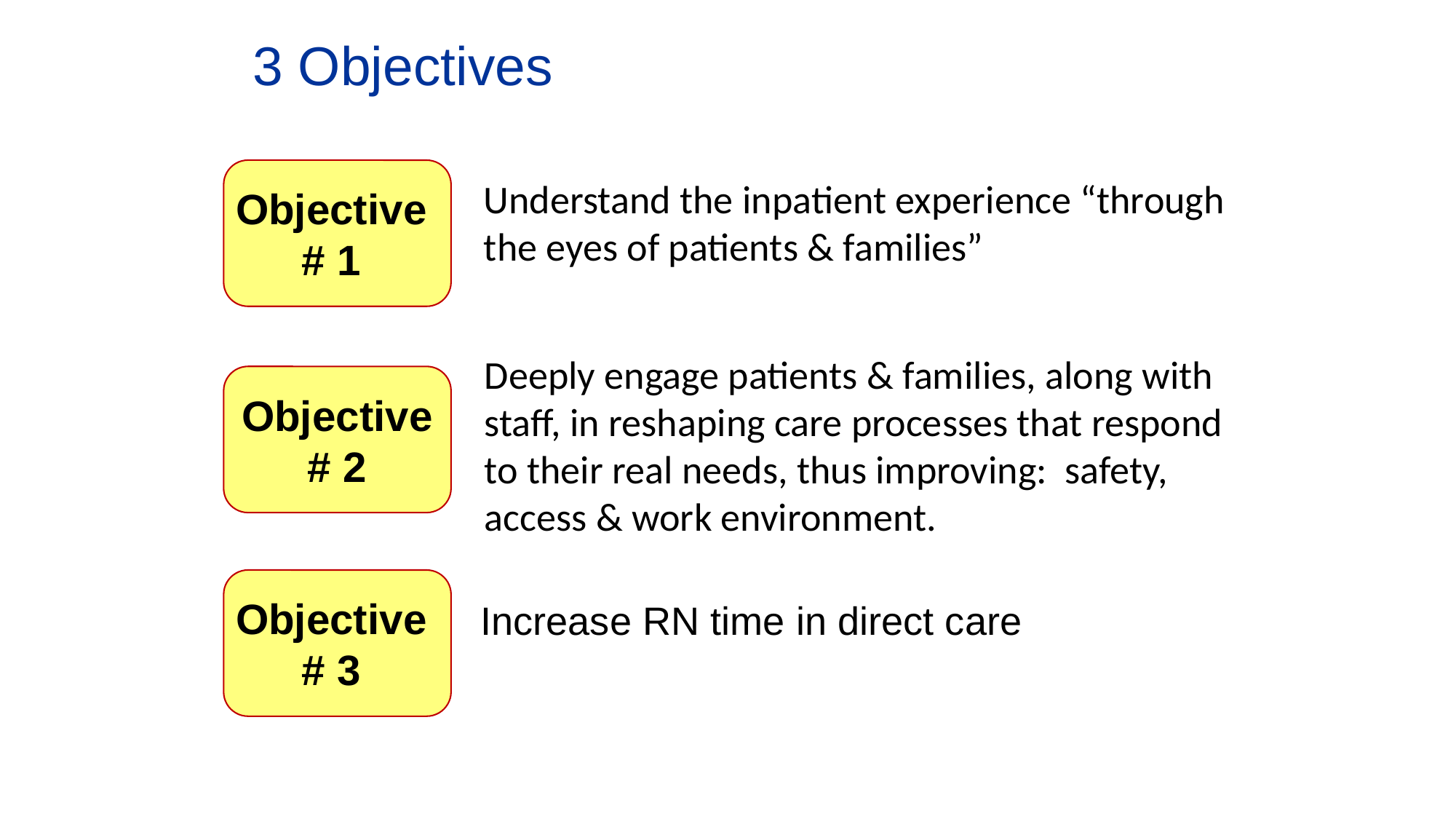

# 3 Objectives
Objective
# 1
Understand the inpatient experience “through the eyes of patients & families”
Deeply engage patients & families, along with staff, in reshaping care processes that respond to their real needs, thus improving:  safety, access & work environment.
Objective
# 2

Objective
# 3
Increase RN time in direct care